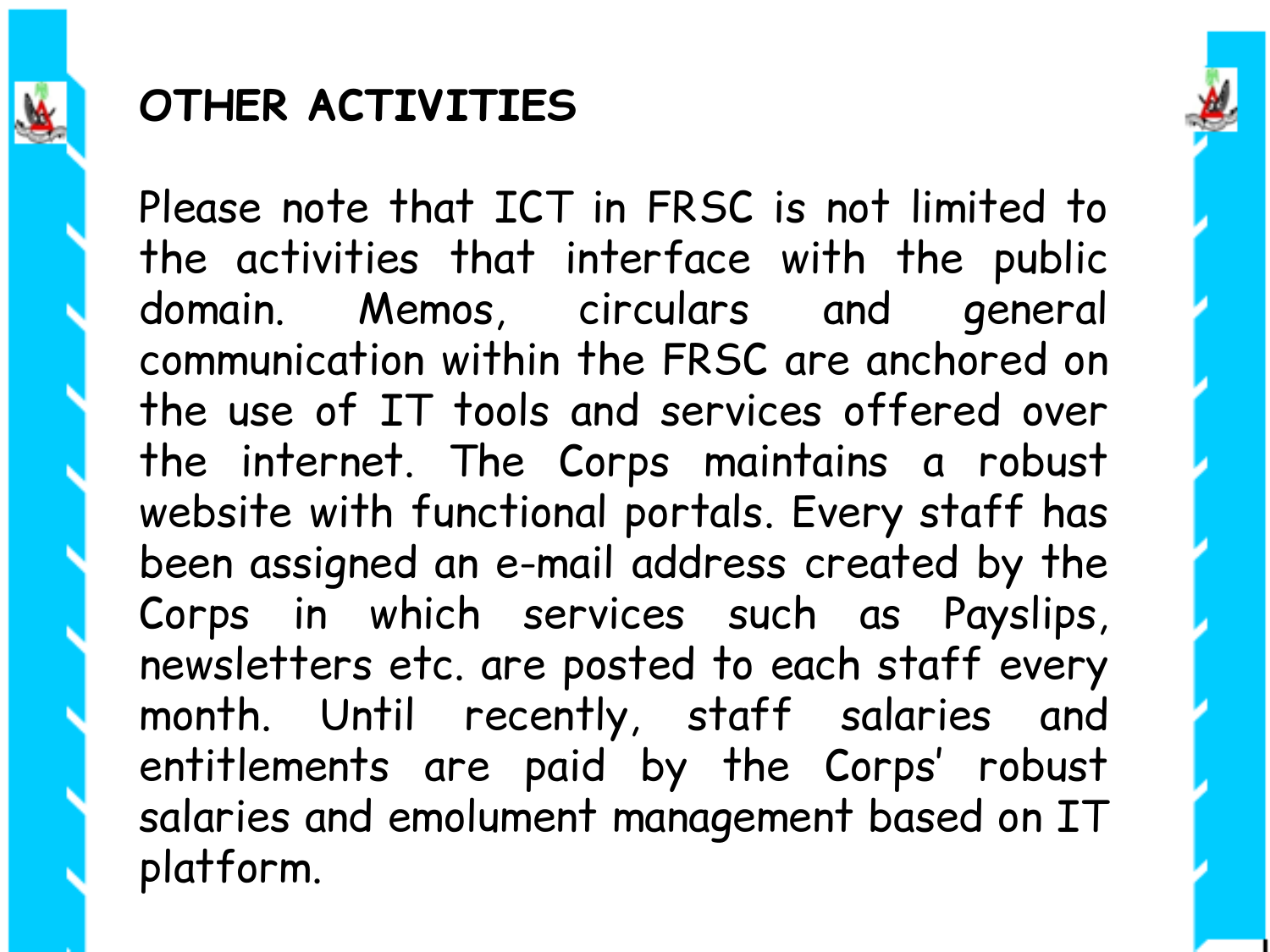

OTHER ACTIVITIES

Please note that ICT in FRSC is not limited to the activities that interface with the public domain. Memos, circulars and general communication within the FRSC are anchored on the use of IT tools and services offered over the internet. The Corps maintains a robust website with functional portals. Every staff has been assigned an e-mail address created by the Corps in which services such as Payslips, newsletters etc. are posted to each staff every month. Until recently, staff salaries and entitlements are paid by the Corps’ robust salaries and emolument management based on IT platform.